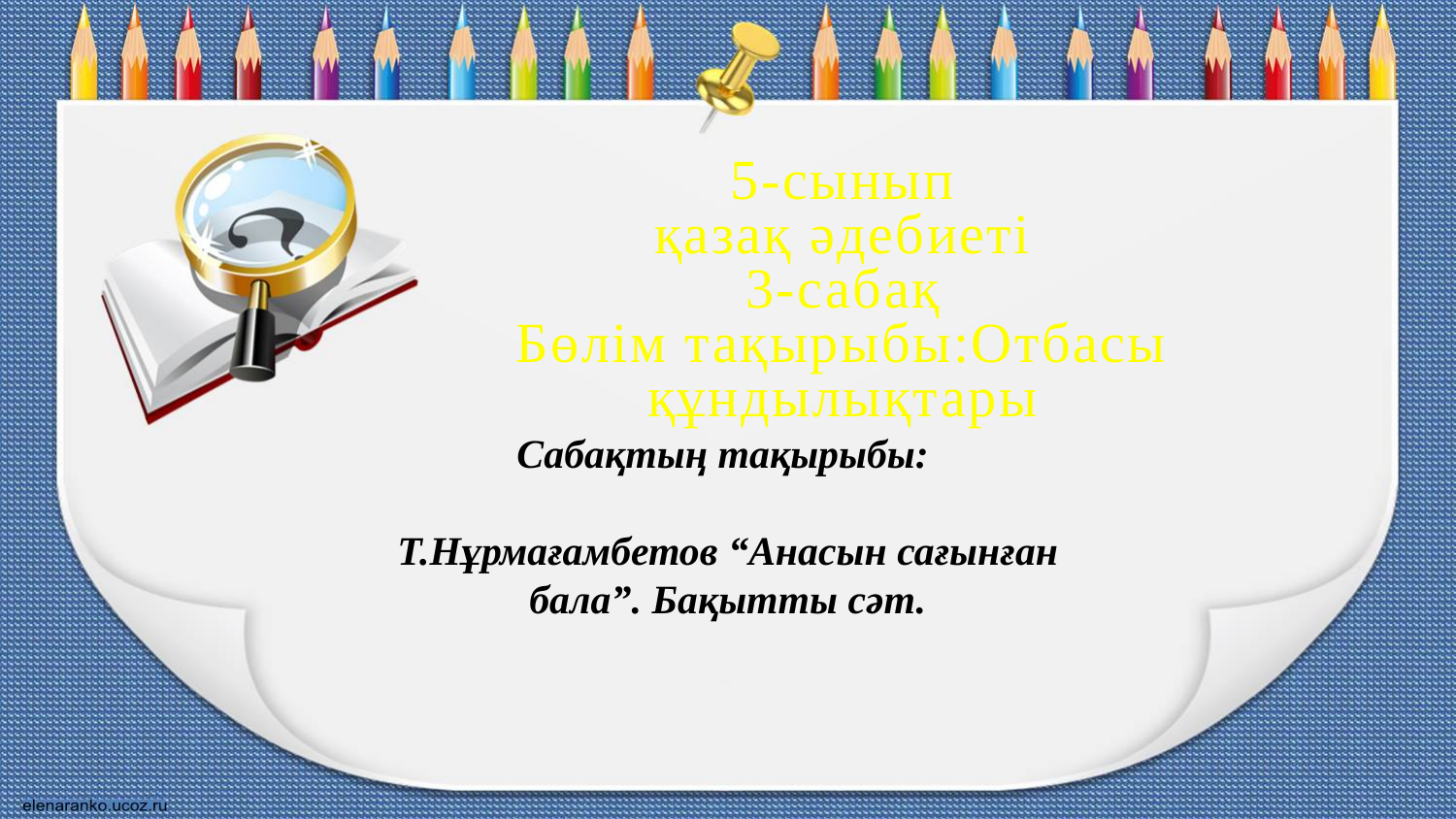

5-сынып
 қазақ әдебиеті
3-сабақ
Бөлім тақырыбы:Отбасы құндылықтары
Сабақтың тақырыбы:

Т.Нұрмағамбетов “Анасын сағынған бала”. Бақытты сәт.